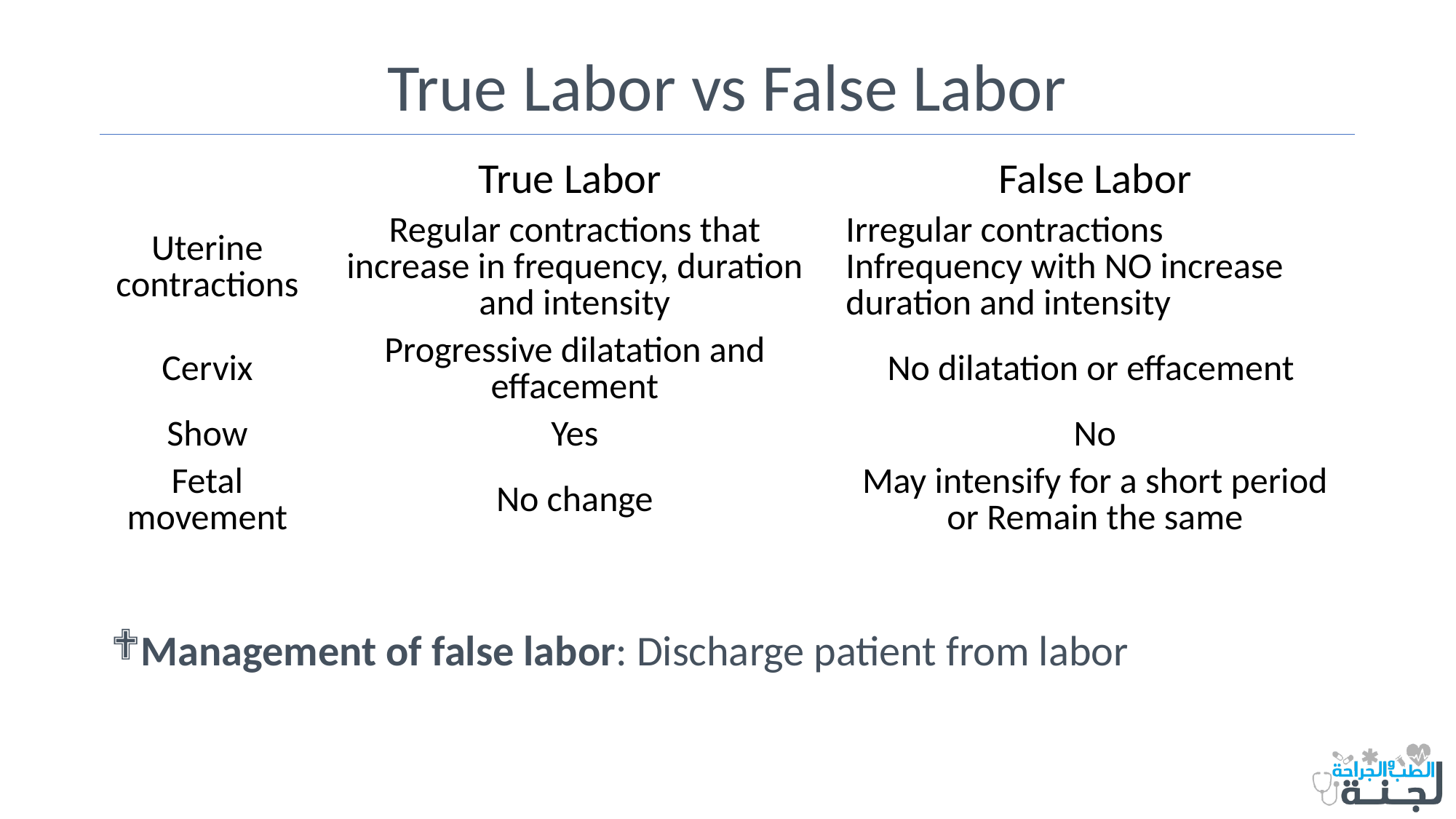

# True Labor vs False Labor
|  | True Labor | False Labor |
| --- | --- | --- |
| Uterine contractions | Regular contractions that increase in frequency, duration and intensity | Irregular contractions Infrequency with NO increase duration and intensity |
| Cervix | Progressive dilatation and effacement | No dilatation or effacement |
| Show | Yes | No |
| Fetal movement | No change | May intensify for a short period or Remain the same |
Management of false labor: Discharge patient from labor